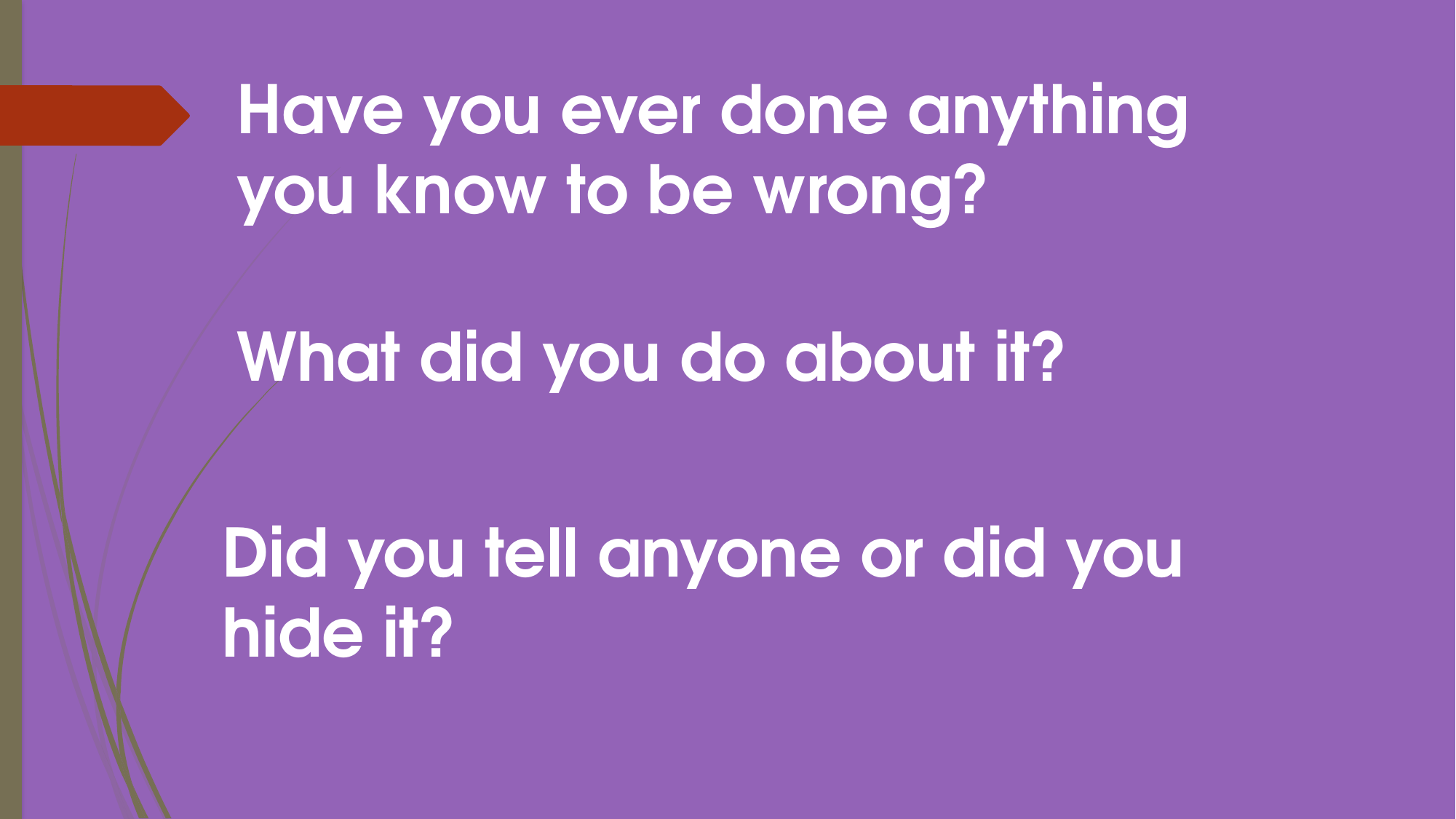

Have you ever done anything you know to be wrong?
What did you do about it?

Did you tell anyone or did you hide it?